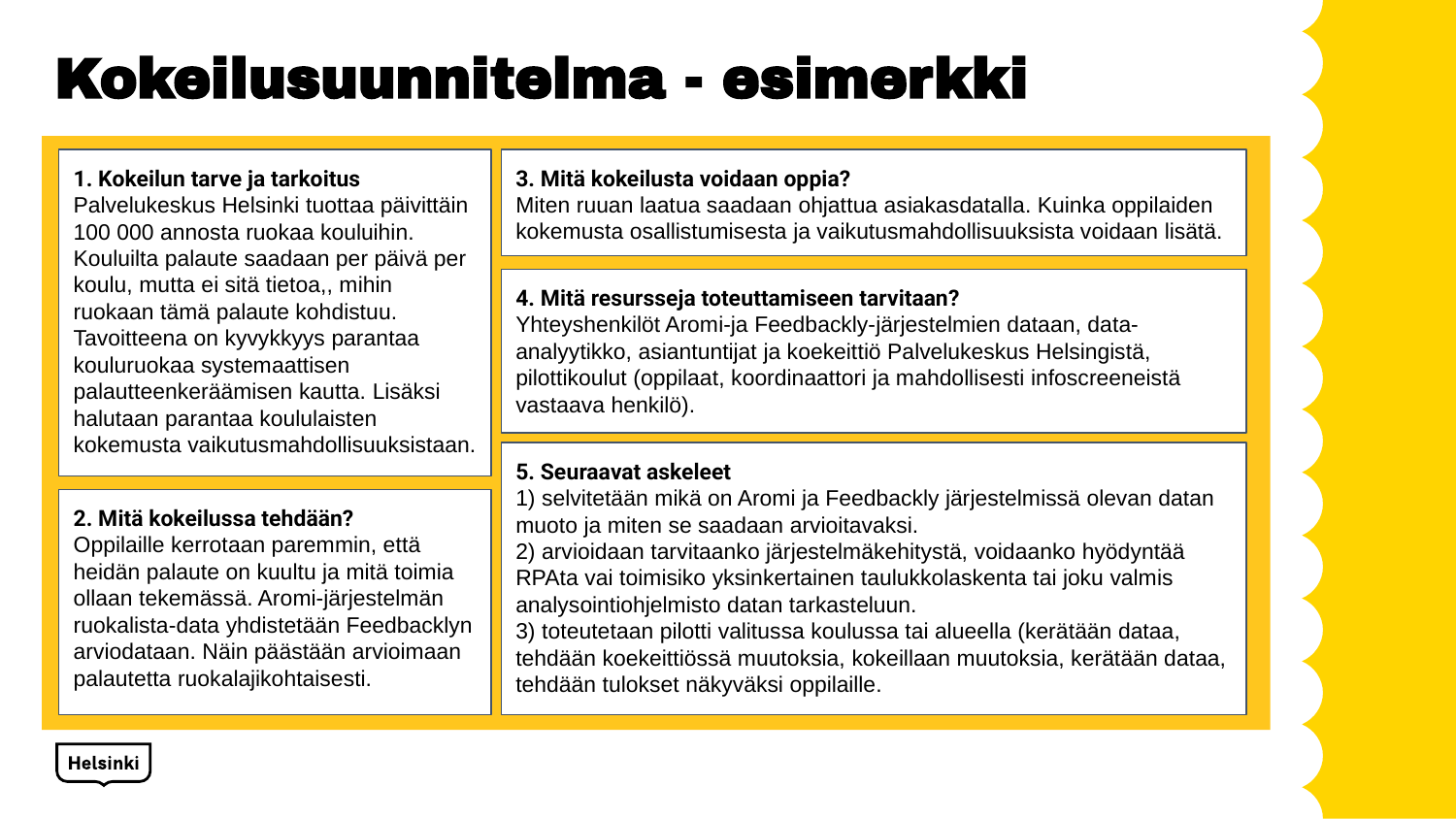

# Kokeilusuunnitelma - esimerkki

1. Kokeilun tarve ja tarkoitus
Palvelukeskus Helsinki tuottaa päivittäin 100 000 annosta ruokaa kouluihin. Kouluilta palaute saadaan per päivä per koulu, mutta ei sitä tietoa,, mihin ruokaan tämä palaute kohdistuu. Tavoitteena on kyvykkyys parantaa kouluruokaa systemaattisen palautteenkeräämisen kautta. Lisäksi halutaan parantaa koululaisten kokemusta vaikutusmahdollisuuksistaan.

3. Mitä kokeilusta voidaan oppia?
Miten ruuan laatua saadaan ohjattua asiakasdatalla. Kuinka oppilaiden kokemusta osallistumisesta ja vaikutusmahdollisuuksista voidaan lisätä.
4. Mitä resursseja toteuttamiseen tarvitaan?
Yhteyshenkilöt Aromi-ja Feedbackly-järjestelmien dataan, data- analyytikko, asiantuntijat ja koekeittiö Palvelukeskus Helsingistä, pilottikoulut (oppilaat, koordinaattori ja mahdollisesti infoscreeneistä vastaava henkilö).
5. Seuraavat askeleet
1) selvitetään mikä on Aromi ja Feedbackly järjestelmissä olevan datan muoto ja miten se saadaan arvioitavaksi.
2) arvioidaan tarvitaanko järjestelmäkehitystä, voidaanko hyödyntää RPAta vai toimisiko yksinkertainen taulukkolaskenta tai joku valmis analysointiohjelmisto datan tarkasteluun.
3) toteutetaan pilotti valitussa koulussa tai alueella (kerätään dataa, tehdään koekeittiössä muutoksia, kokeillaan muutoksia, kerätään dataa, tehdään tulokset näkyväksi oppilaille.
2. Mitä kokeilussa tehdään?
Oppilaille kerrotaan paremmin, että heidän palaute on kuultu ja mitä toimia ollaan tekemässä. Aromi-järjestelmän ruokalista-data yhdistetään Feedbacklyn arviodataan. Näin päästään arvioimaan palautetta ruokalajikohtaisesti.